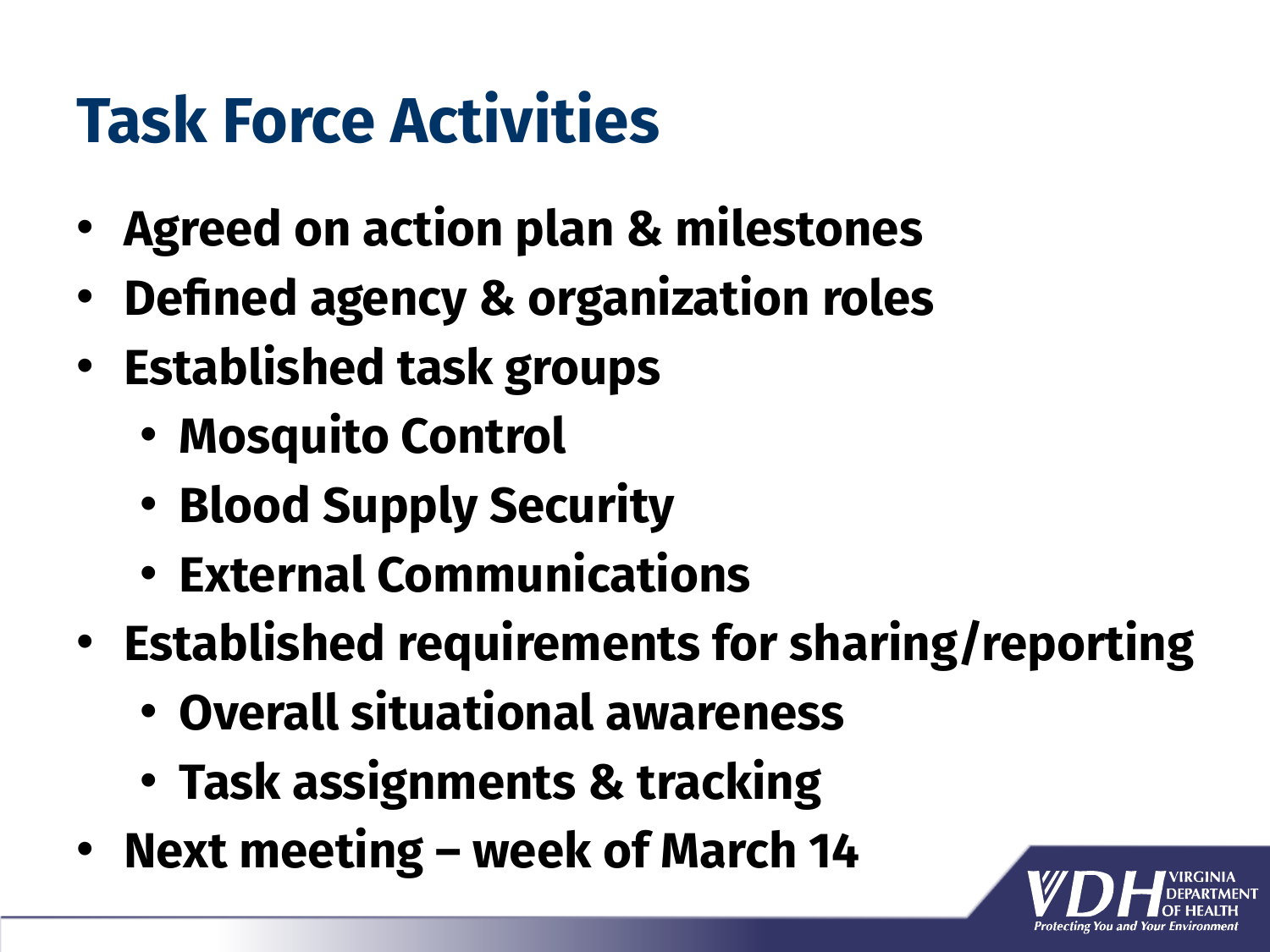

# Task Force Activities
Agreed on action plan & milestones
Defined agency & organization roles
Established task groups
Mosquito Control
Blood Supply Security
External Communications
Established requirements for sharing/reporting
Overall situational awareness
Task assignments & tracking
Next meeting – week of March 14